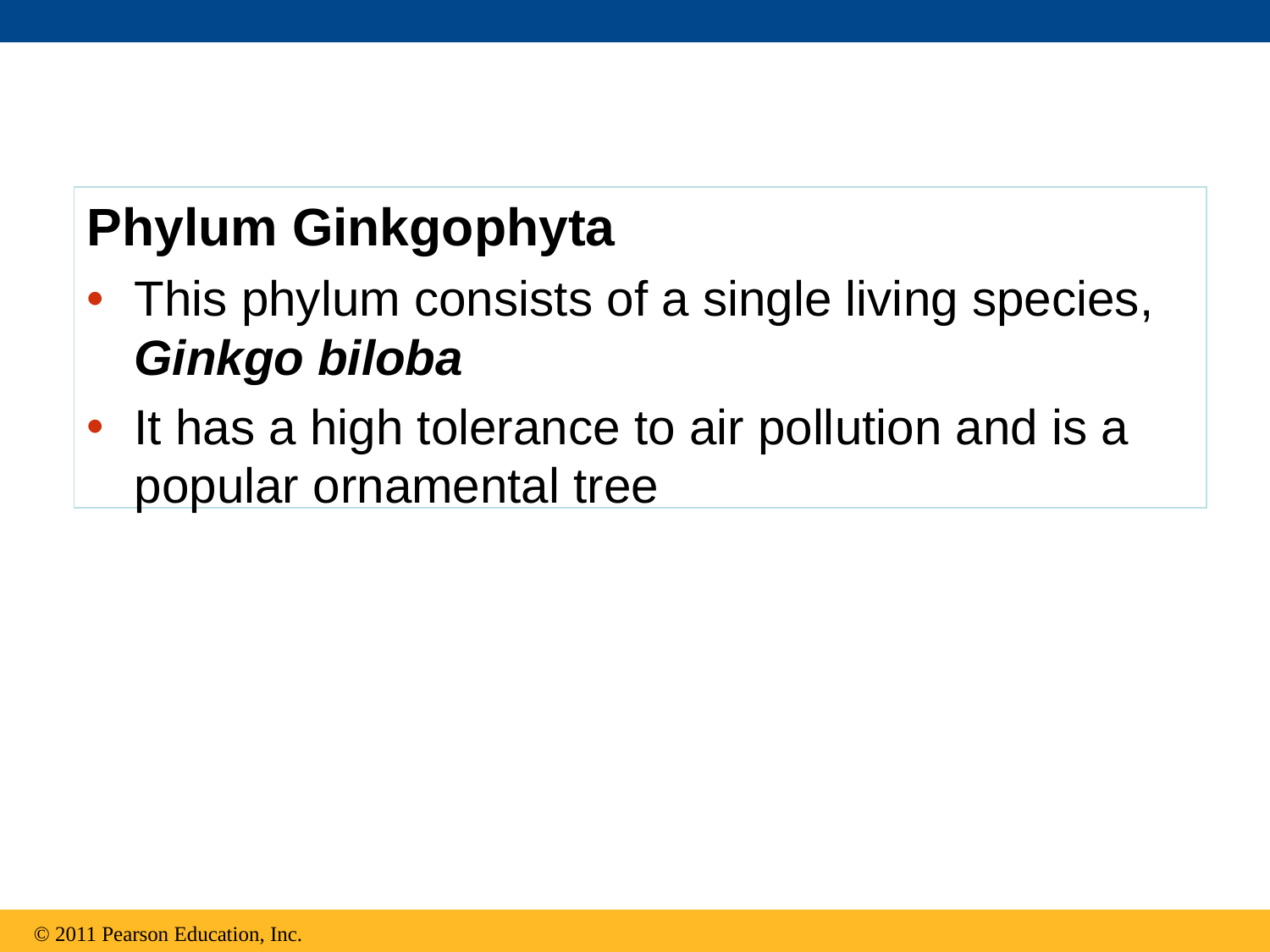

Phylum Ginkgophyta
This phylum consists of a single living species, Ginkgo biloba
It has a high tolerance to air pollution and is a popular ornamental tree

© 2011 Pearson Education, Inc.